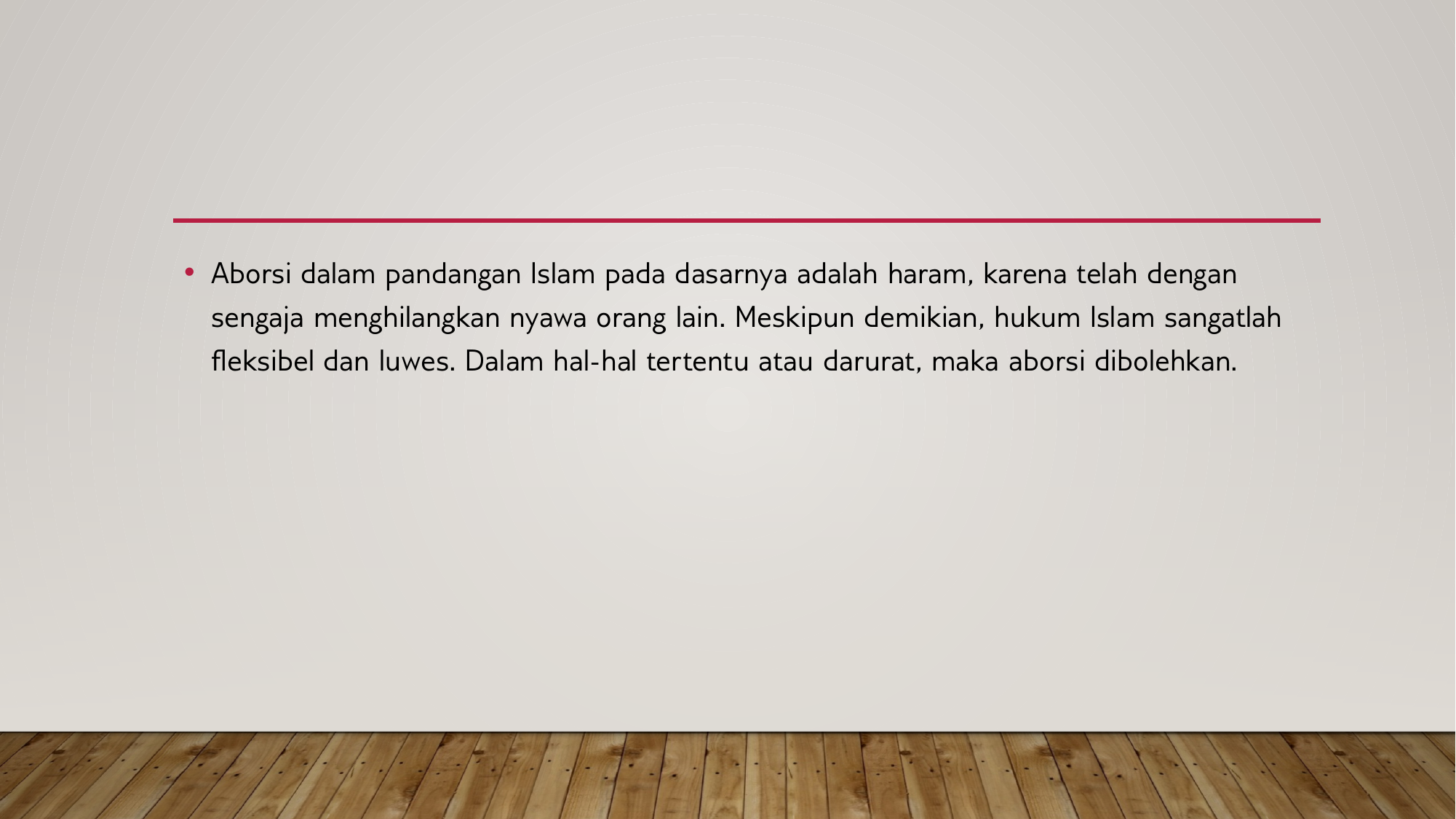

#
Aborsi dalam pandangan Islam pada dasarnya adalah haram, karena telah dengan sengaja menghilangkan nyawa orang lain. Meskipun demikian, hukum Islam sangatlah fleksibel dan luwes. Dalam hal-hal tertentu atau darurat, maka aborsi dibolehkan.